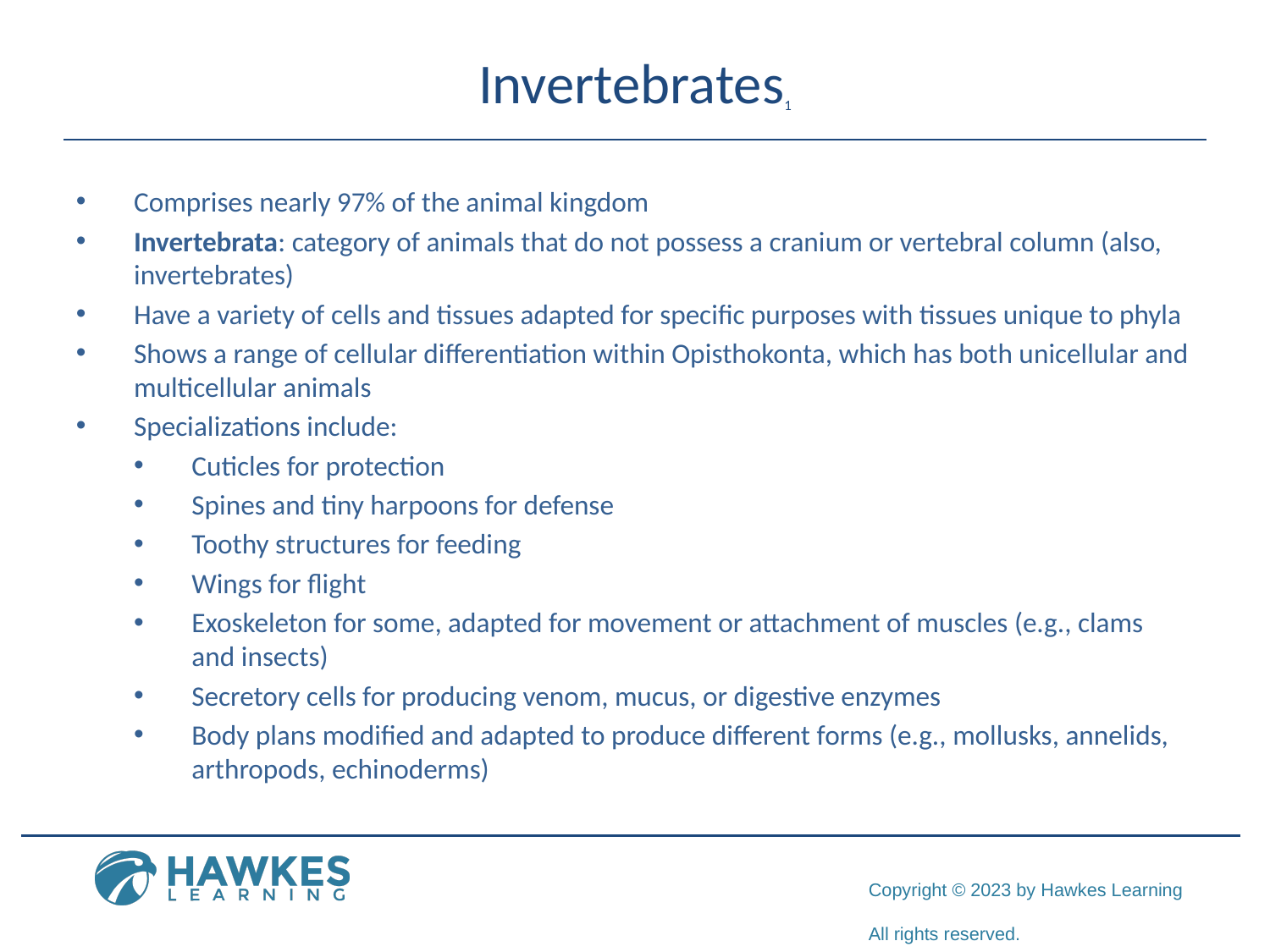

# Invertebrates1
Comprises nearly 97% of the animal kingdom
Invertebrata: category of animals that do not possess a cranium or vertebral column (also, invertebrates)
Have a variety of cells and tissues adapted for specific purposes with tissues unique to phyla
Shows a range of cellular differentiation within Opisthokonta, which has both unicellular and multicellular animals
Specializations include:
Cuticles for protection
Spines and tiny harpoons for defense
Toothy structures for feeding
Wings for flight
Exoskeleton for some, adapted for movement or attachment of muscles (e.g., clams and insects)
Secretory cells for producing venom, mucus, or digestive enzymes
Body plans modified and adapted to produce different forms (e.g., mollusks, annelids, arthropods, echinoderms)